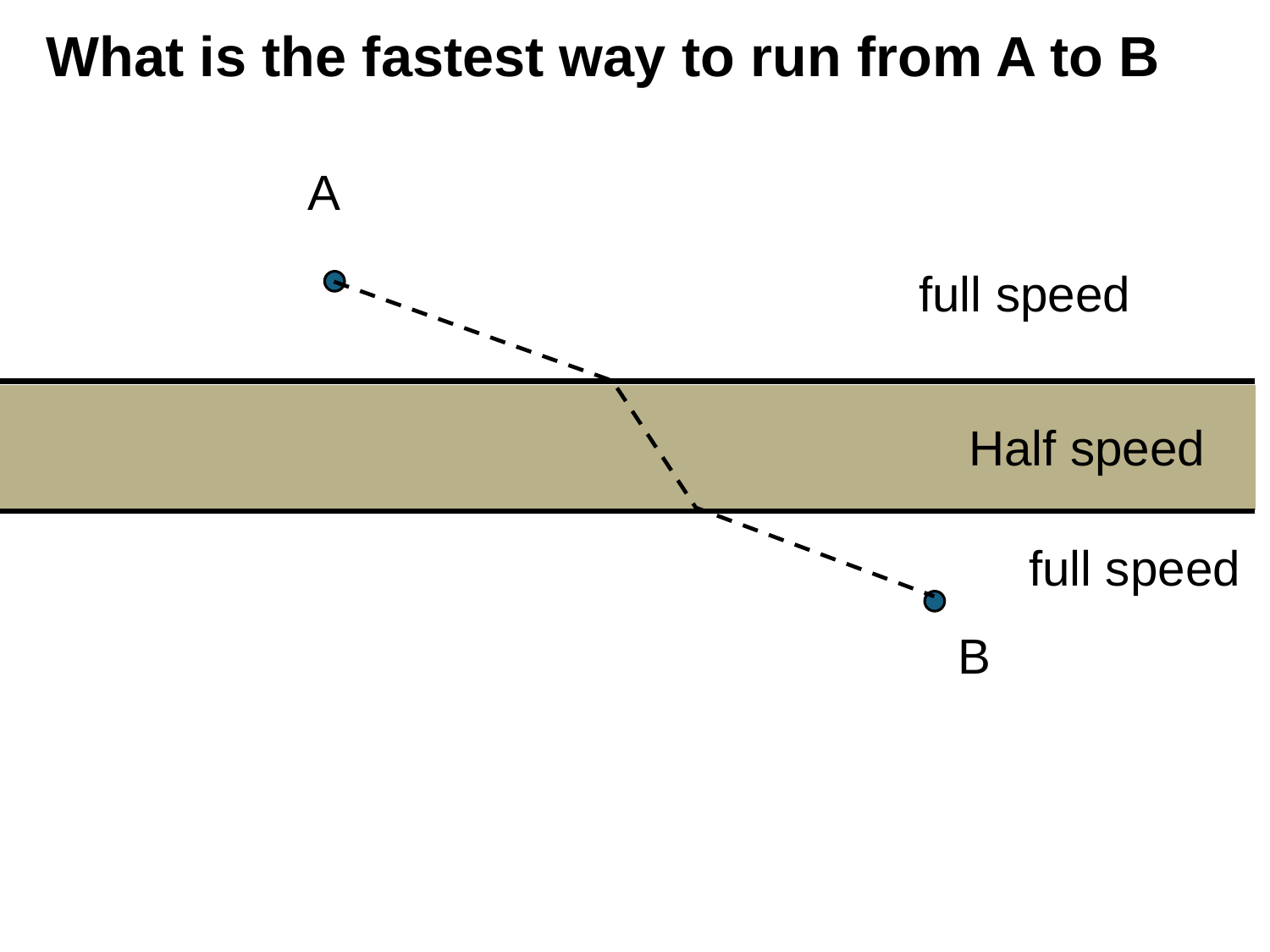

# What is the fastest way to run from A to B
A
full speed

Half speed
full speed

B